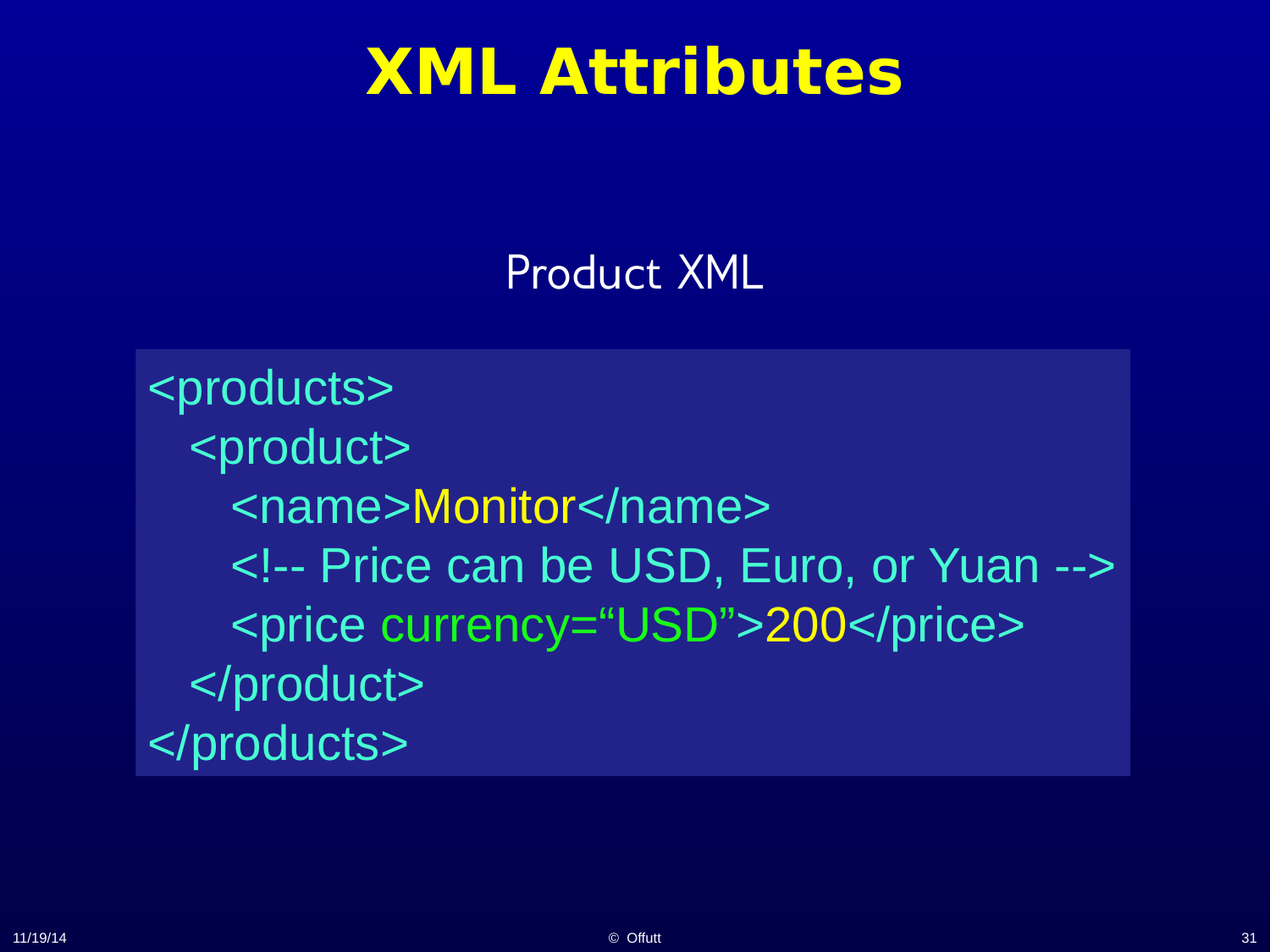

# XML Attributes
Product XML
<products>
   <product>
      <name>Monitor</name>
      <!-- Price can be USD, Euro, or Yuan -->
      <price currency=“USD”>200</price>
   </product>
</products>
11/19/14
©  Offutt
31